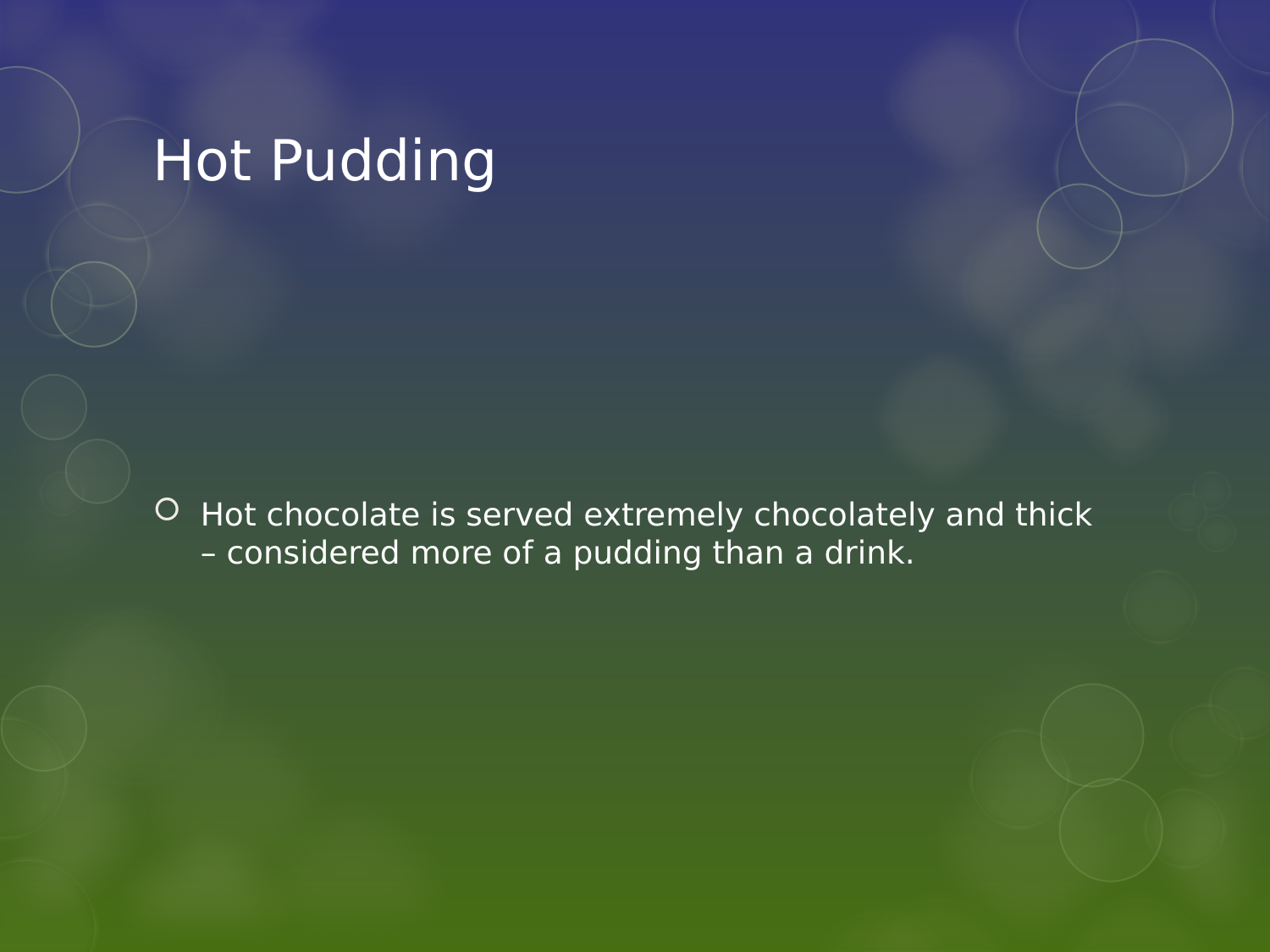

# Hot Pudding
Hot chocolate is served extremely chocolately and thick – considered more of a pudding than a drink.